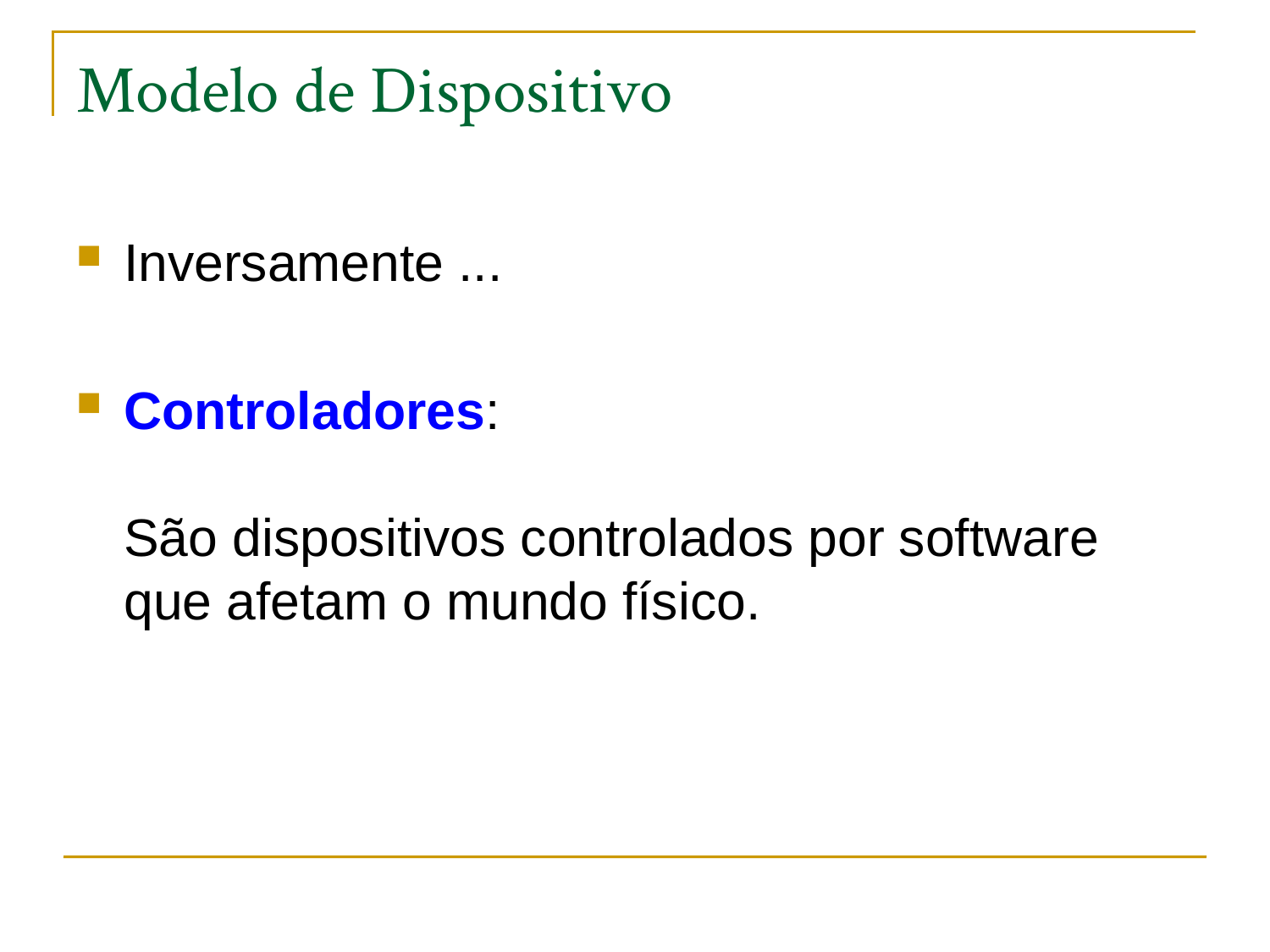

# Modelo de Dispositivo
Inversamente ...

Controladores:
São dispositivos controlados por software que afetam o mundo físico.